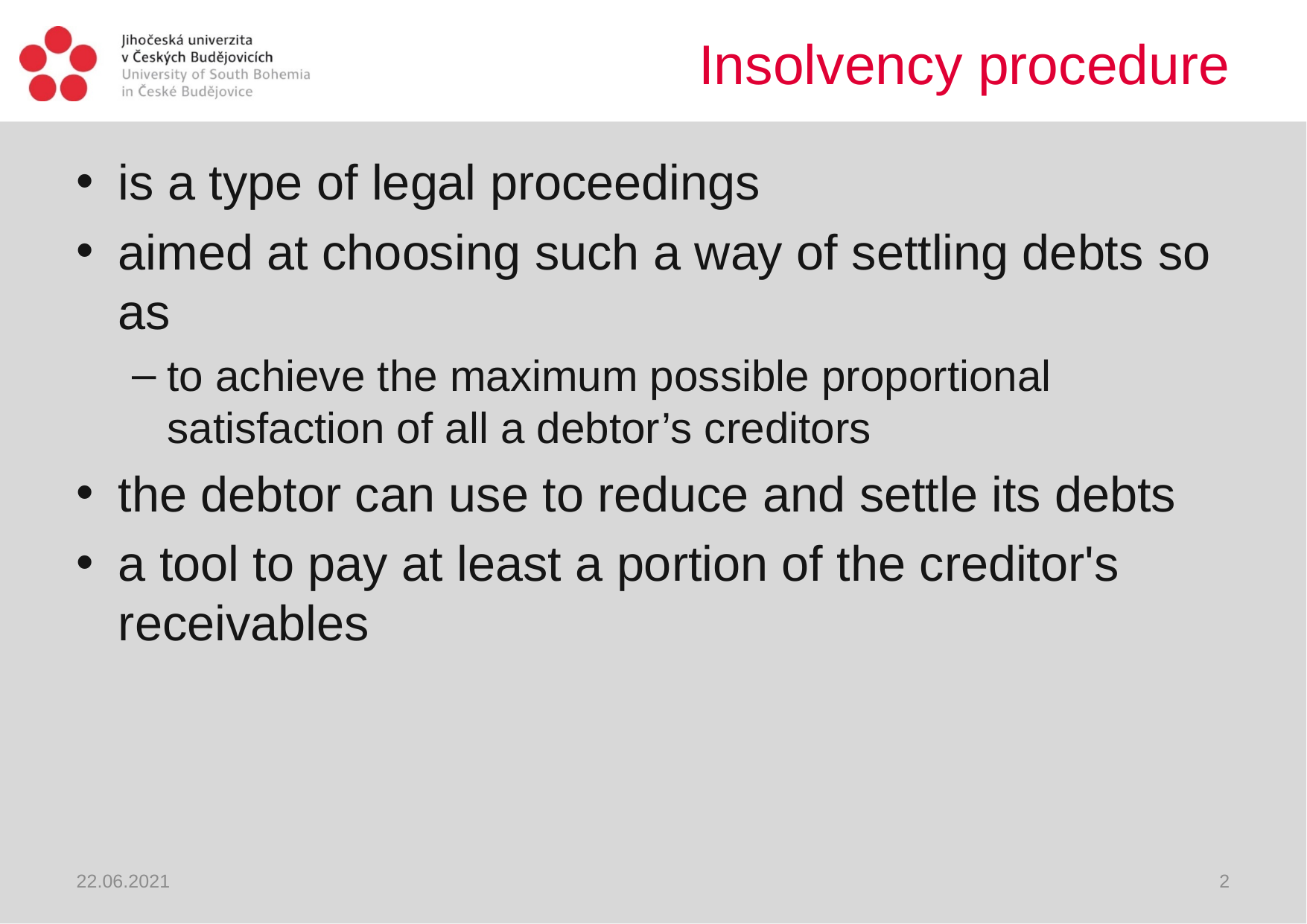

# Insolvency procedure
is a type of legal proceedings
aimed at choosing such a way of settling debts so as
to achieve the maximum possible proportional satisfaction of all a debtor’s creditors
the debtor can use to reduce and settle its debts
a tool to pay at least a portion of the creditor's receivables
22.06.2021
2